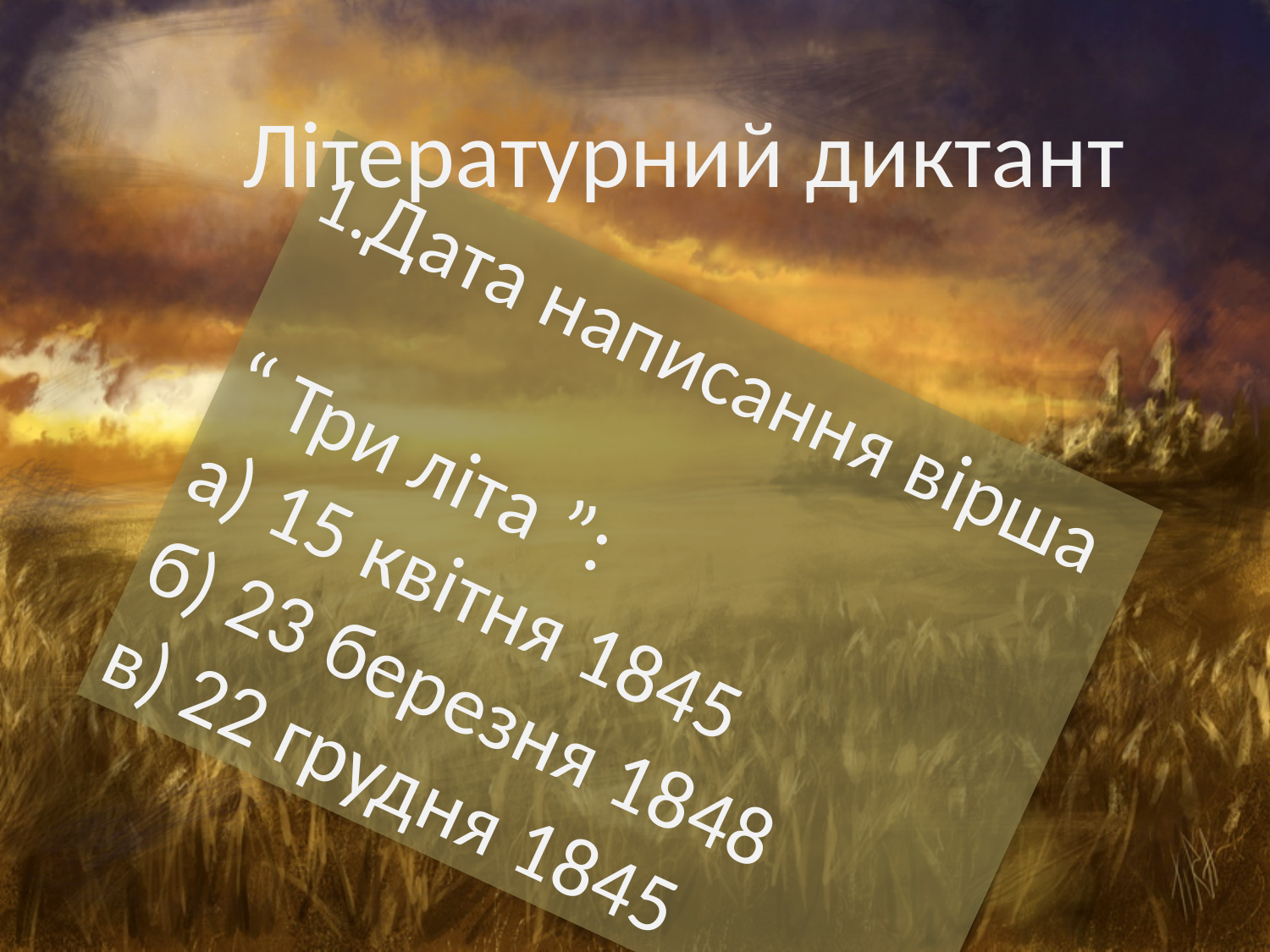

Літературний диктант
1.Дата написання вірша
“ Три літа ”:
а) 15 квітня 1845
б) 23 березня 1848
в) 22 грудня 1845